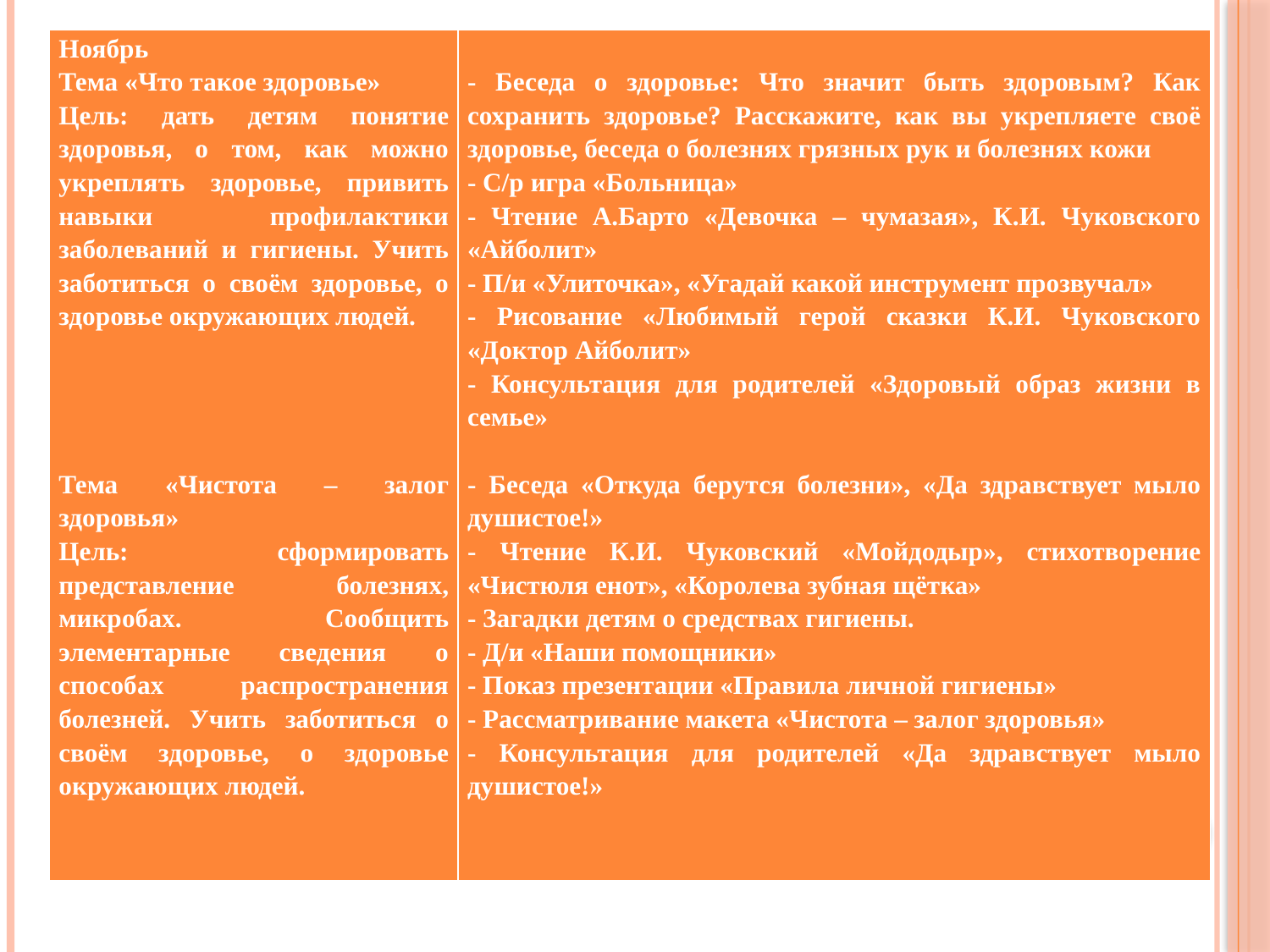

| Ноябрь Тема «Что такое здоровье» Цель: дать детям понятие здоровья, о том, как можно укреплять здоровье, привить навыки профилактики заболеваний и гигиены. Учить заботиться о своём здоровье, о здоровье окружающих людей.         Тема «Чистота – залог здоровья» Цель: сформировать представление болезнях, микробах. Сообщить элементарные сведения о способах распространения болезней. Учить заботиться о своём здоровье, о здоровье окружающих людей. | - Беседа о здоровье: Что значит быть здоровым? Как сохранить здоровье? Расскажите, как вы укрепляете своё здоровье, беседа о болезнях грязных рук и болезнях кожи - С/р игра «Больница» - Чтение А.Барто «Девочка – чумазая», К.И. Чуковского «Айболит» - П/и «Улиточка», «Угадай какой инструмент прозвучал» - Рисование «Любимый герой сказки К.И. Чуковского «Доктор Айболит» - Консультация для родителей «Здоровый образ жизни в семье»   - Беседа «Откуда берутся болезни», «Да здравствует мыло душистое!» - Чтение К.И. Чуковский «Мойдодыр», стихотворение «Чистюля енот», «Королева зубная щётка» - Загадки детям о средствах гигиены. - Д/и «Наши помощники» - Показ презентации «Правила личной гигиены» - Рассматривание макета «Чистота – залог здоровья» - Консультация для родителей «Да здравствует мыло душистое!» |
| --- | --- |